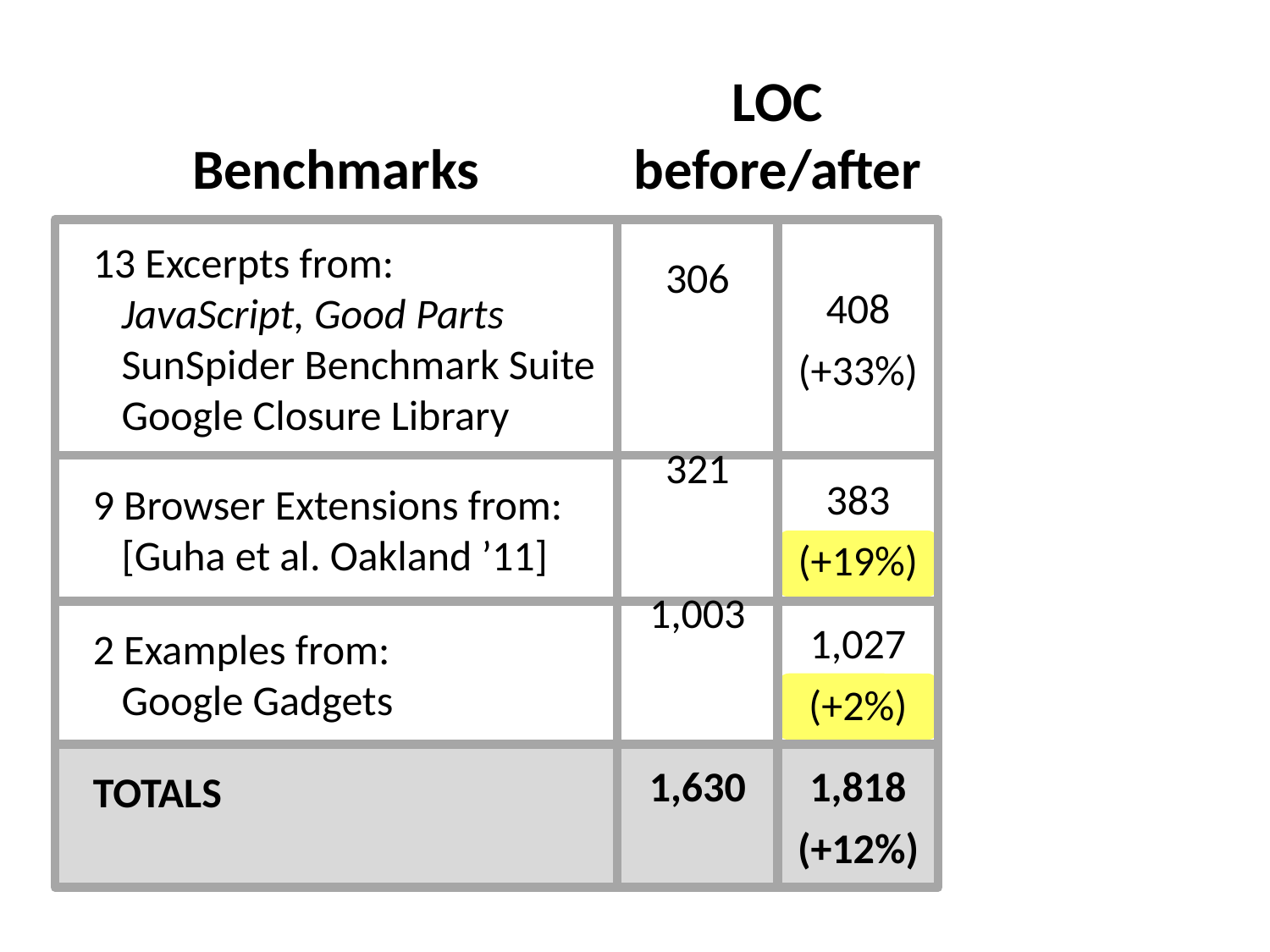

Benchmarks
13 Excerpts from:
   JavaScript, Good Parts
   SunSpider Benchmark Suite
   Google Closure Library
LOC
before/after
306
a

408
(+33%)
9 Browser Extensions from:
   [Guha et al. Oakland ’11]
321
a

383
(+19%)

2 Examples from:
   Google Gadgets
1,003
a

1,027
(+2%)

TOTALS

1,630

1,818
(+12%)
71